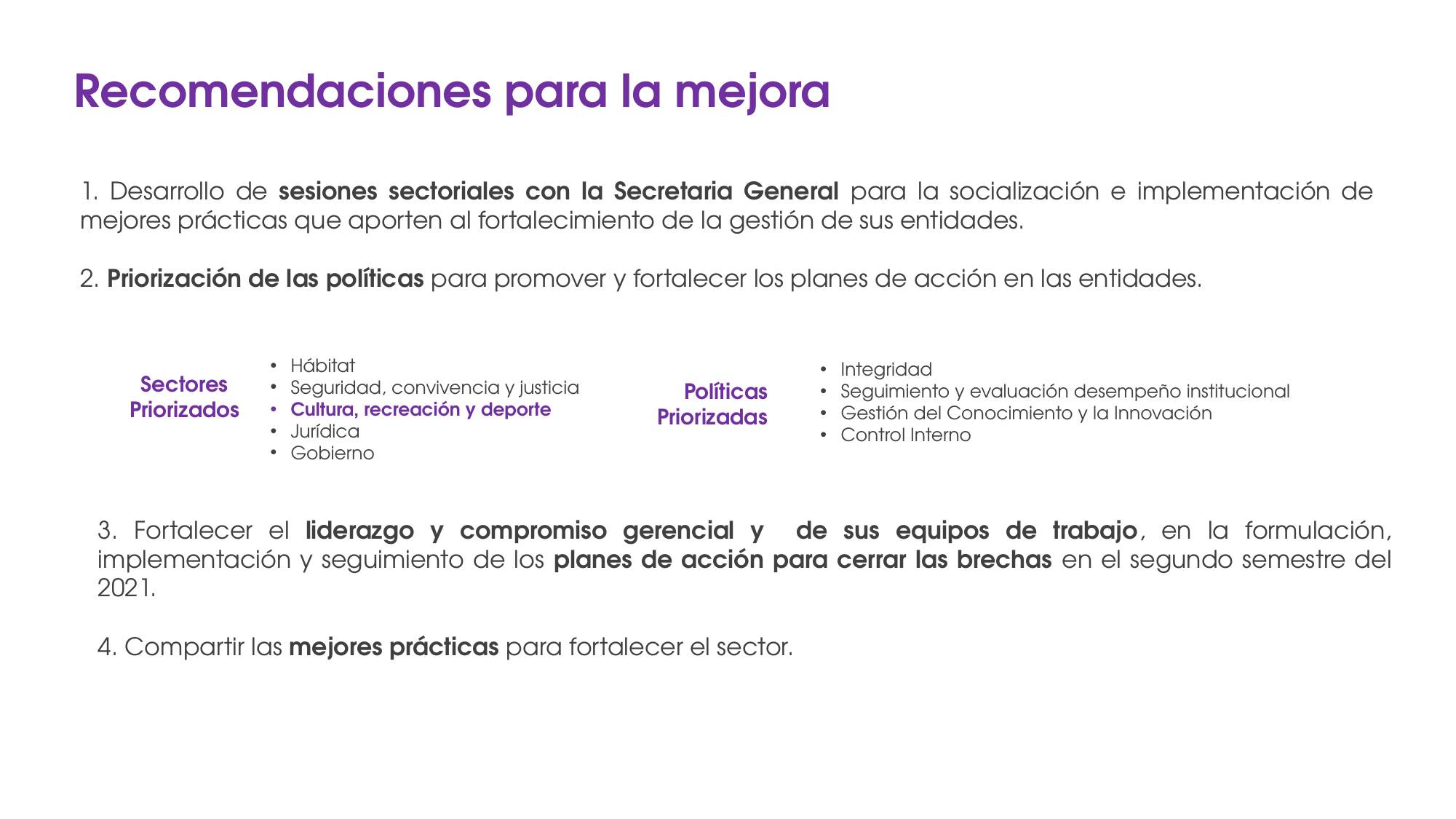

Recomendaciones para la mejora

1. Desarrollo de sesiones sectoriales con la Secretaria General para la socialización e implementación de mejores prácticas que aporten al fortalecimiento de la gestión de sus entidades.

2. Priorización de las políticas para promover y fortalecer los planes de acción en las entidades.
Hábitat
Seguridad, convivencia y justicia
Cultura, recreación y deporte
Jurídica
Gobierno
Integridad
Seguimiento y evaluación desempeño institucional
Gestión del Conocimiento y la Innovación
Control Interno

Sectores
Priorizados
Políticas
Priorizadas
3. Fortalecer el liderazgo y compromiso gerencial y  de sus equipos de trabajo, en la formulación, implementación y seguimiento de los planes de acción para cerrar las brechas en el segundo semestre del 2021.

4. Compartir las mejores prácticas para fortalecer el sector.